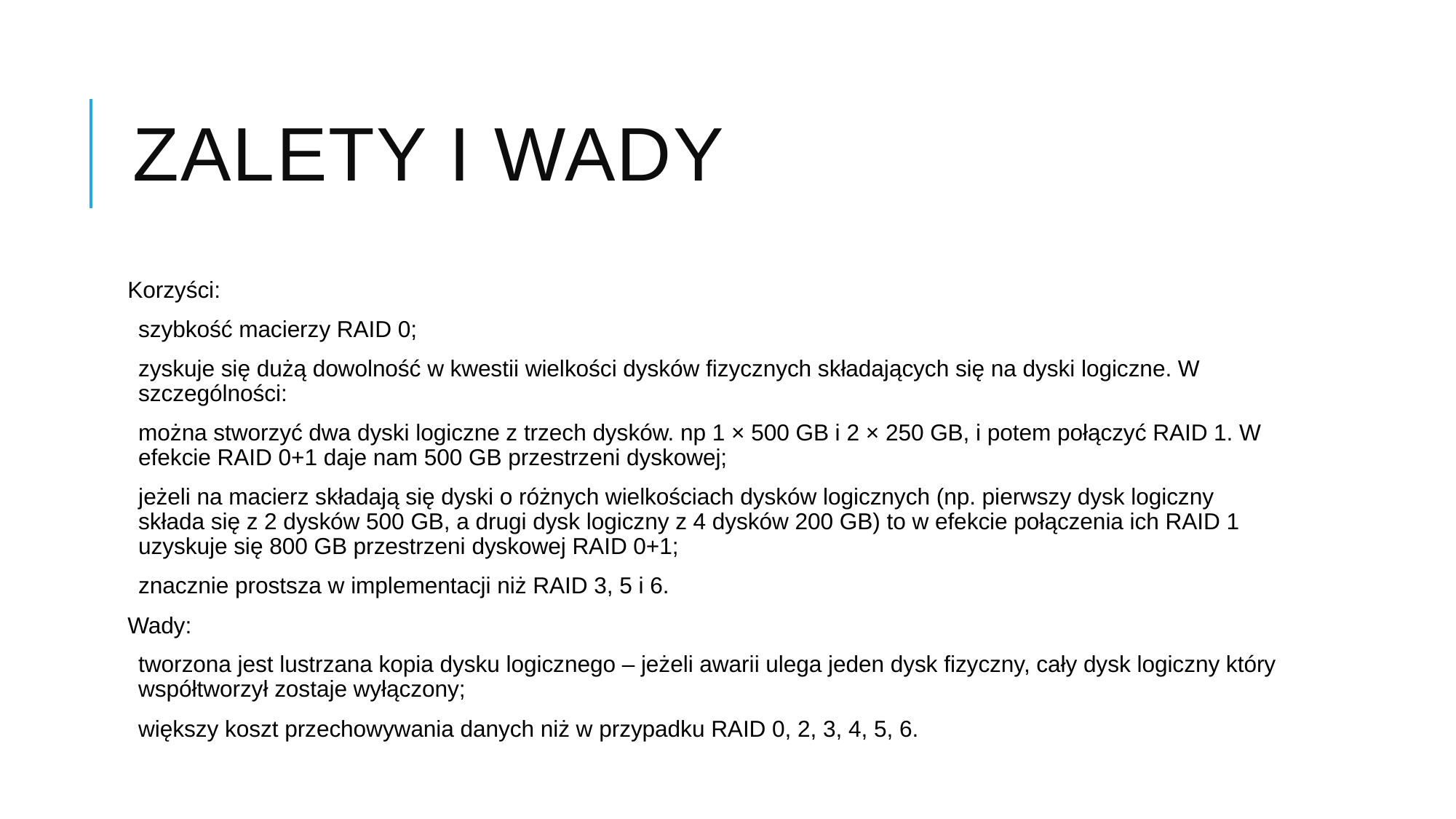

# Zalety i wady
Korzyści:
szybkość macierzy RAID 0;
zyskuje się dużą dowolność w kwestii wielkości dysków fizycznych składających się na dyski logiczne. W szczególności:
można stworzyć dwa dyski logiczne z trzech dysków. np 1 × 500 GB i 2 × 250 GB, i potem połączyć RAID 1. W efekcie RAID 0+1 daje nam 500 GB przestrzeni dyskowej;
jeżeli na macierz składają się dyski o różnych wielkościach dysków logicznych (np. pierwszy dysk logiczny składa się z 2 dysków 500 GB, a drugi dysk logiczny z 4 dysków 200 GB) to w efekcie połączenia ich RAID 1 uzyskuje się 800 GB przestrzeni dyskowej RAID 0+1;
znacznie prostsza w implementacji niż RAID 3, 5 i 6.
Wady:
tworzona jest lustrzana kopia dysku logicznego – jeżeli awarii ulega jeden dysk fizyczny, cały dysk logiczny który współtworzył zostaje wyłączony;
większy koszt przechowywania danych niż w przypadku RAID 0, 2, 3, 4, 5, 6.